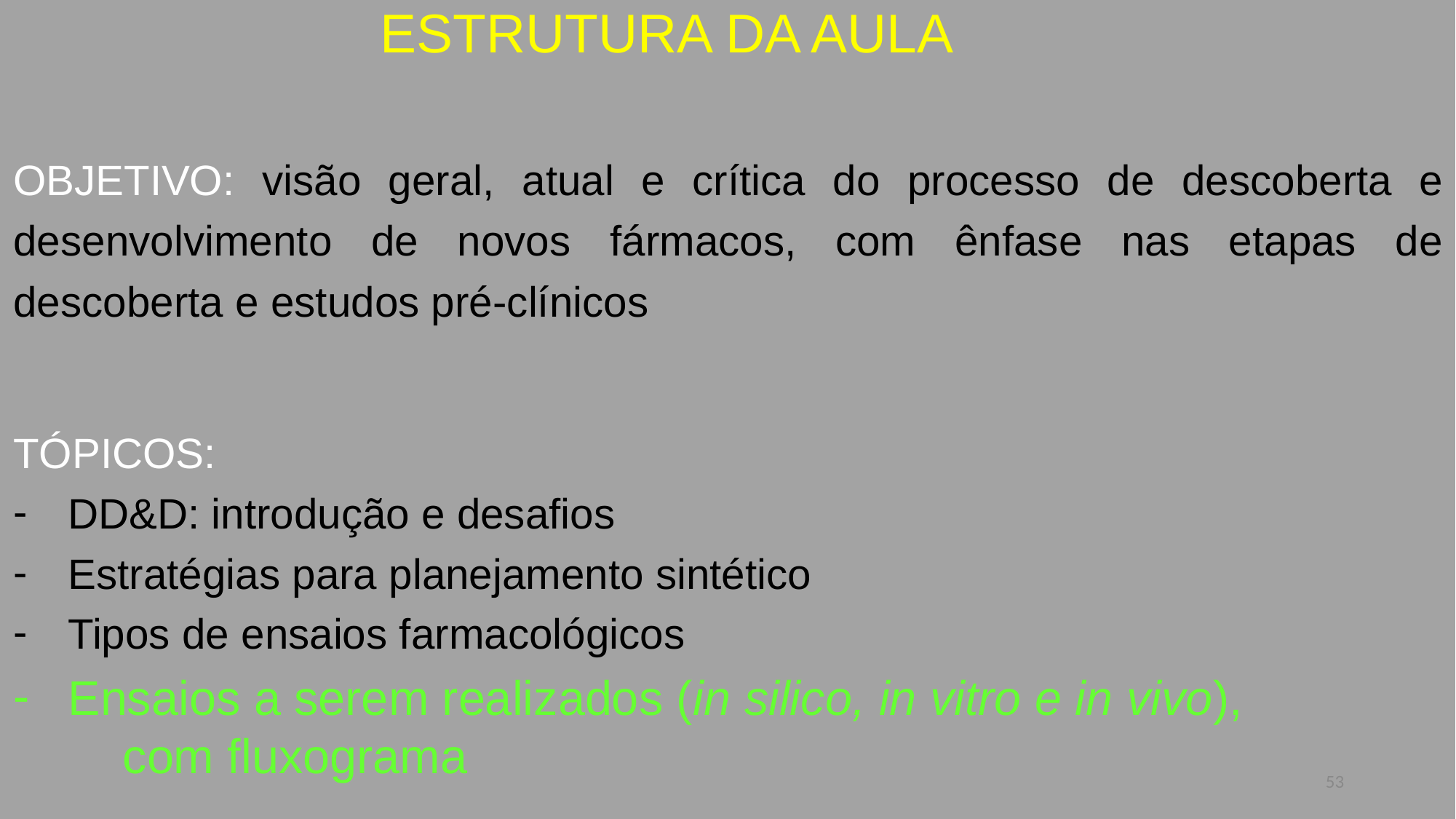

# ESTRUTURA DA AULA
OBJETIVO: visão geral, atual e crítica do processo de descoberta e desenvolvimento de novos fármacos, com ênfase nas etapas de descoberta e estudos pré-clínicos

TÓPICOS:
DD&D: introdução e desafios
Estratégias para planejamento sintético
Tipos de ensaios farmacológicos
Ensaios a serem realizados (in silico, in vitro e in vivo),
	com fluxograma

53